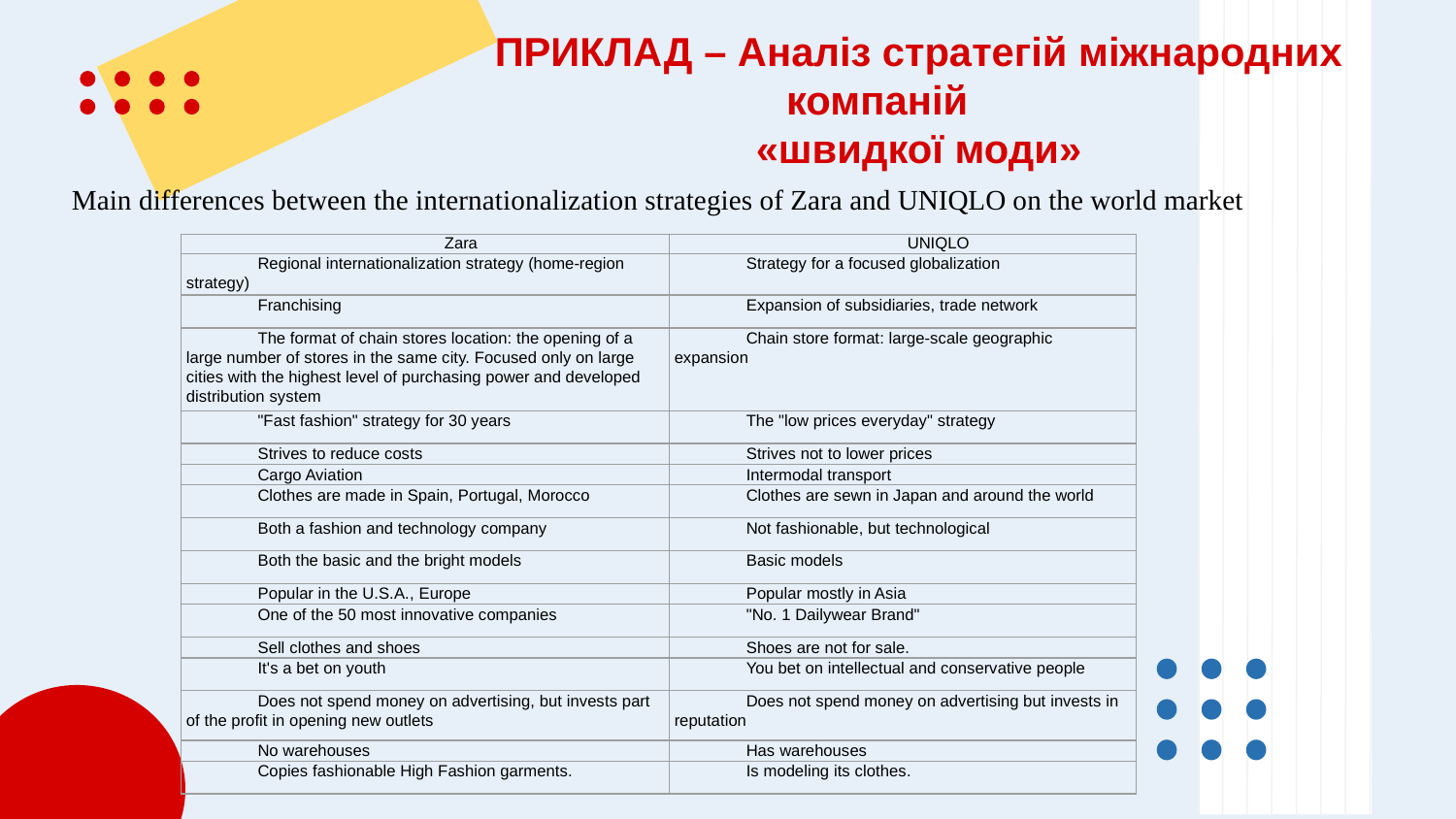

ПРИКЛАД – Аналіз стратегій міжнародних компаній
«швидкої моди»
Main differences between the internationalization strategies of Zara and UNIQLO on the world market

| Zara | UNIQLO |
| --- | --- |
| Regional internationalization strategy (home-region strategy) | Strategy for a focused globalization |
| Franchising | Expansion of subsidiaries, trade network |
| The format of chain stores location: the opening of a large number of stores in the same city. Focused only on large cities with the highest level of purchasing power and developed distribution system | Chain store format: large-scale geographic expansion |
| "Fast fashion" strategy for 30 years | The "low prices everyday" strategy |
| Strives to reduce costs | Strives not to lower prices |
| Cargo Aviation | Intermodal transport |
| Clothes are made in Spain, Portugal, Morocco | Clothes are sewn in Japan and around the world |
| Both a fashion and technology company | Not fashionable, but technological |
| Both the basic and the bright models | Basic models |
| Popular in the U.S.A., Europe | Popular mostly in Asia |
| One of the 50 most innovative companies | "No. 1 Dailywear Brand" |
| Sell clothes and shoes | Shoes are not for sale. |
| It's a bet on youth | You bet on intellectual and conservative people |
| Does not spend money on advertising, but invests part of the profit in opening new outlets | Does not spend money on advertising but invests in reputation |
| No warehouses | Has warehouses |
| Copies fashionable High Fashion garments. | Is modeling its clothes. |